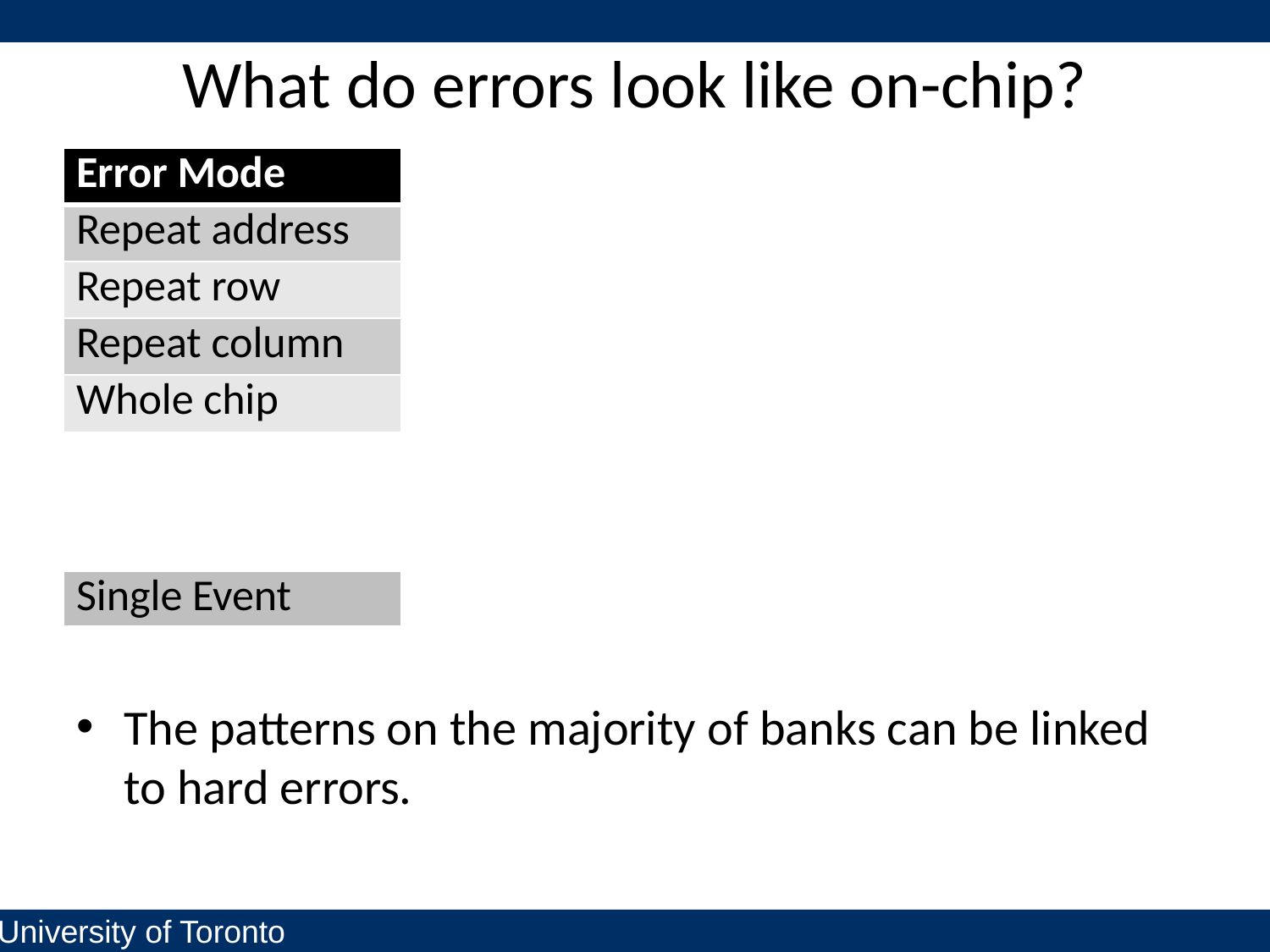

# What do errors look like on-chip?

The patterns on the majority of banks can be linked to hard errors.

| Error Mode | BG/L Banks | BG/P Banks | Google Banks |
| --- | --- | --- | --- |
| Repeat address | 80.9% | 59.4% | 58.7% |
| Repeat row | 4.7% | 31.8% | 7.4% |
| Repeat column | 8.8% | 22.7% | 14.5% |
| Whole chip | 0.53% | 3.20% | 2.02% |
| Single Event | 17.6% | 29.2% | 34.9% |
| --- | --- | --- | --- |
15